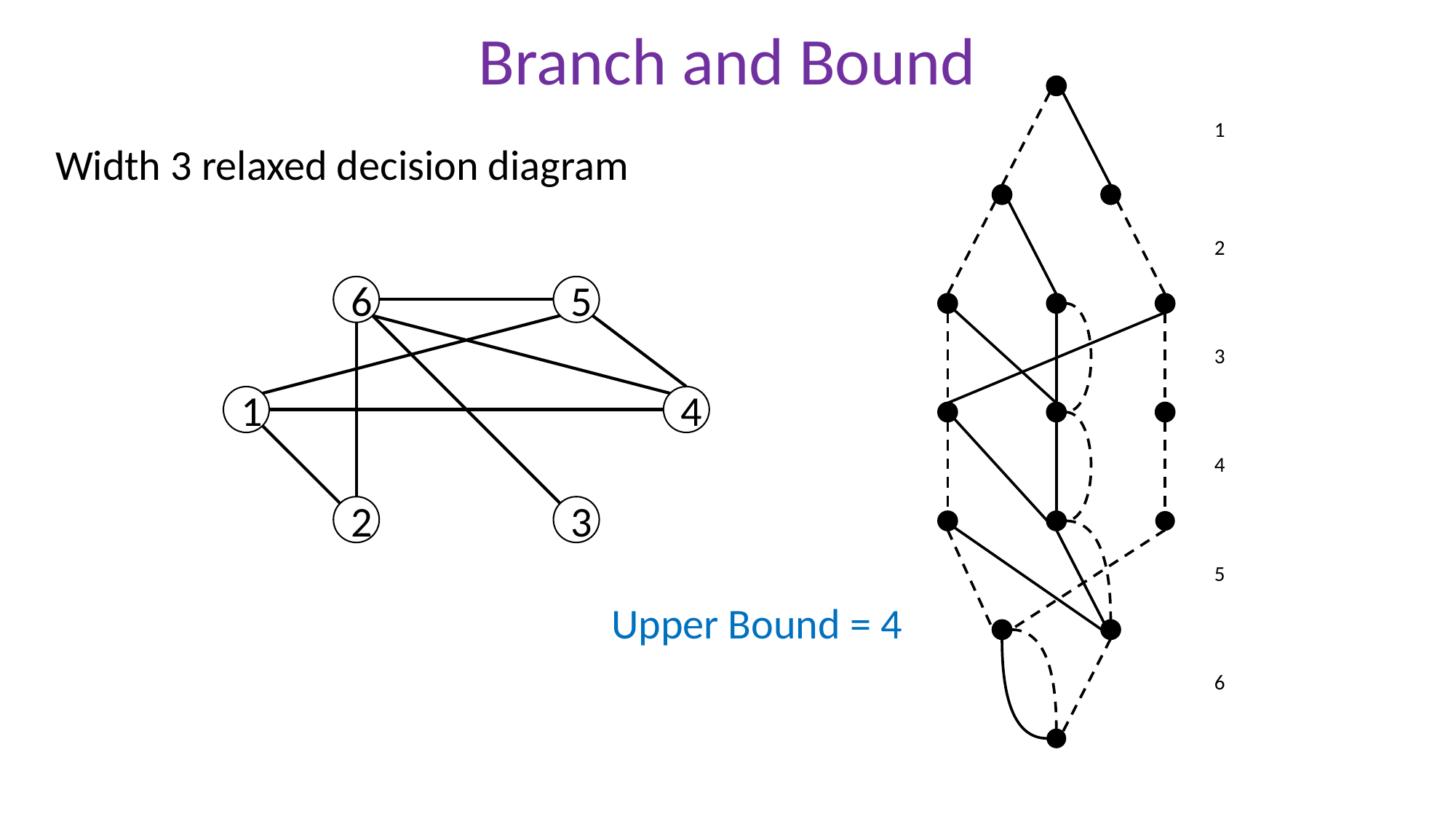

# Branch and Bound

 1
Width 3 relaxed decision diagram

 2
6
5

 3
1
4

 4
2
3

 5
Upper Bound = 4

 6